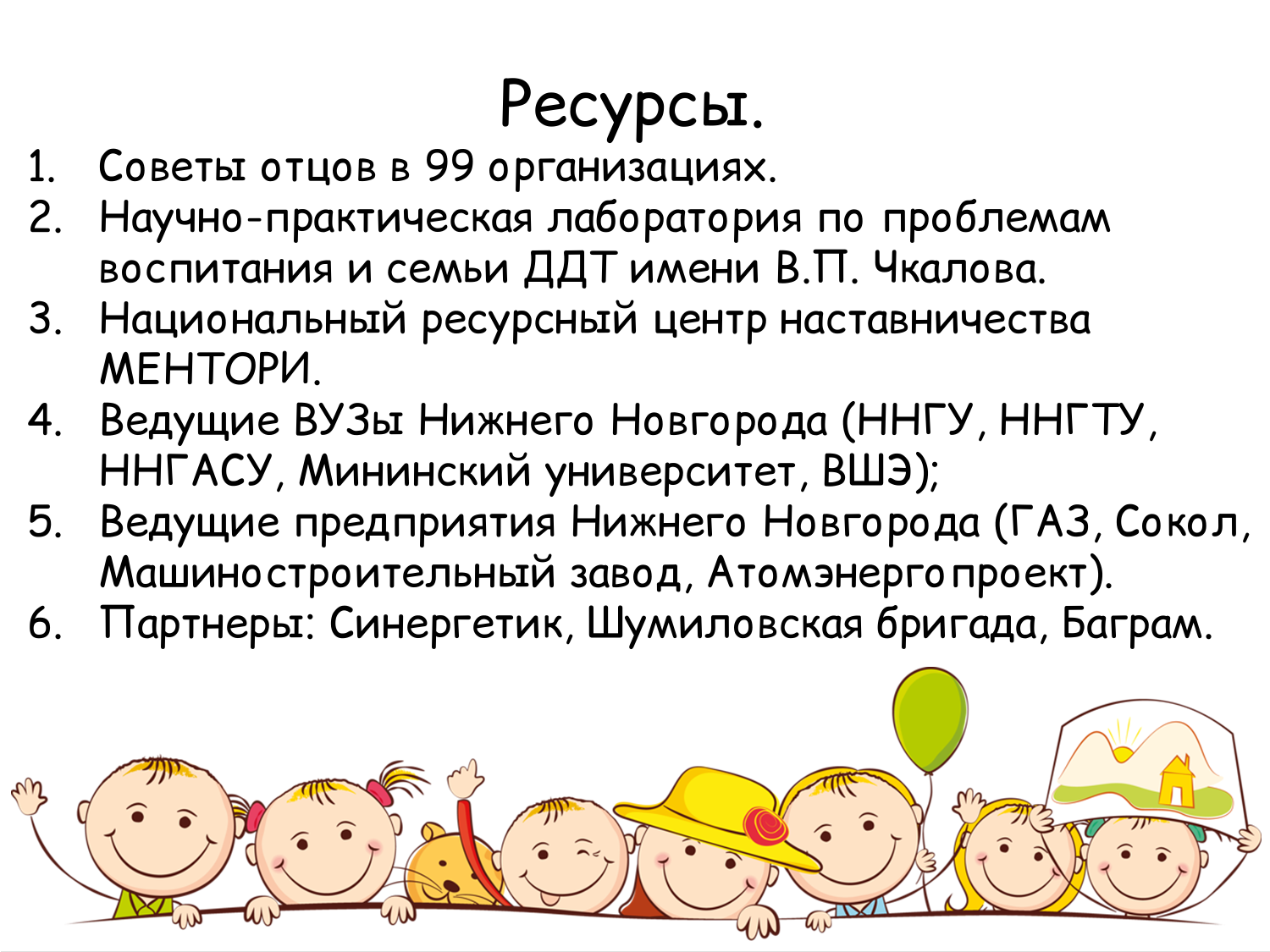

Ресурсы.
Советы отцов в 99 организациях.
Научно-практическая лаборатория по проблемам воспитания и семьи ДДТ имени В.П. Чкалова.
Национальный ресурсный центр наставничества МЕНТОРИ.
Ведущие ВУЗы Нижнего Новгорода (ННГУ, ННГТУ, ННГАСУ, Мининский университет, ВШЭ);
Ведущие предприятия Нижнего Новгорода (ГАЗ, Сокол, Машиностроительный завод, Атомэнергопроект).
Партнеры: Синергетик, Шумиловская бригада, Баграм.